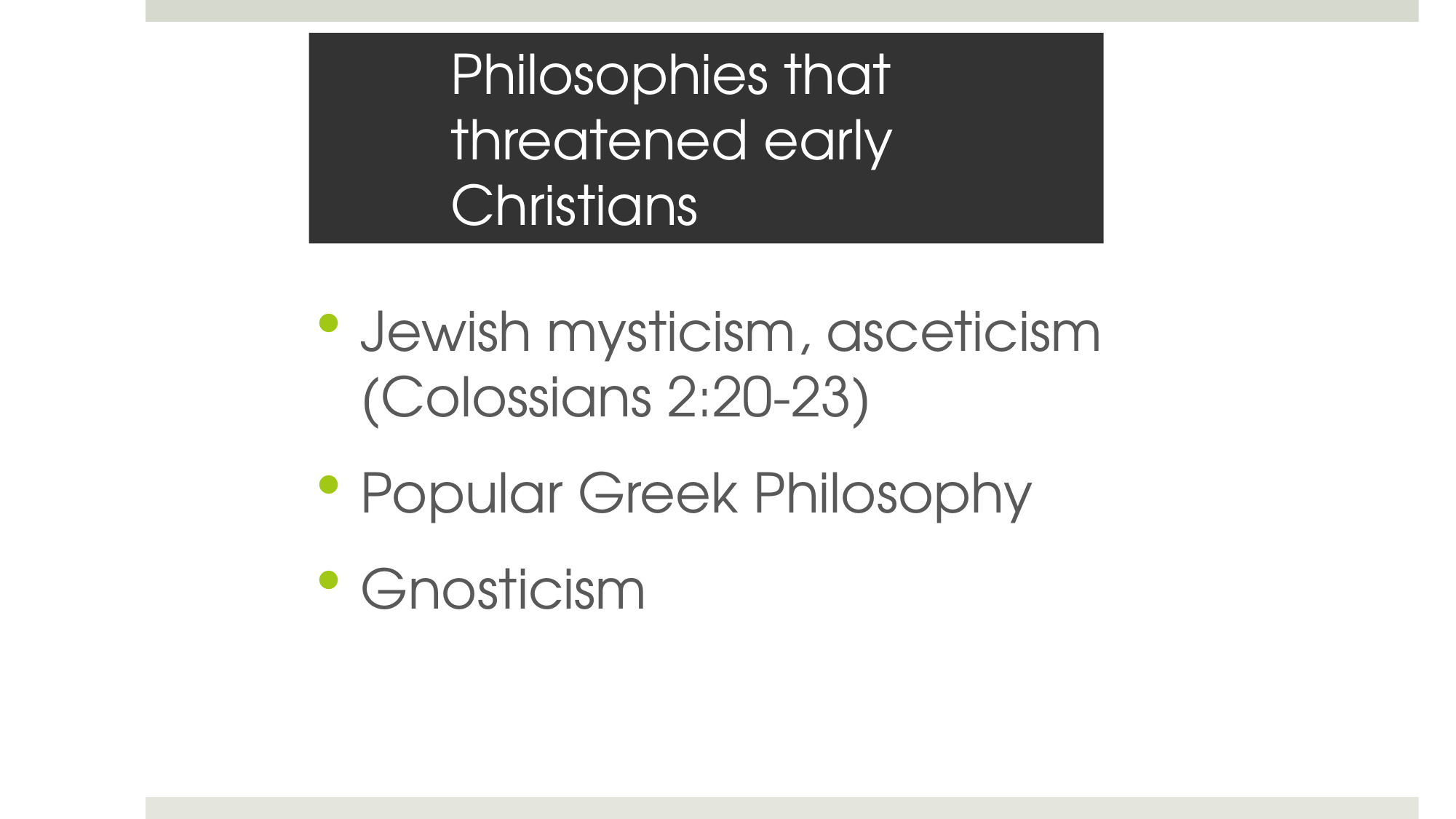

# Philosophies that threatened early Christians
Jewish mysticism, asceticism  (Colossians 2:20-23)
Popular Greek Philosophy
Gnosticism